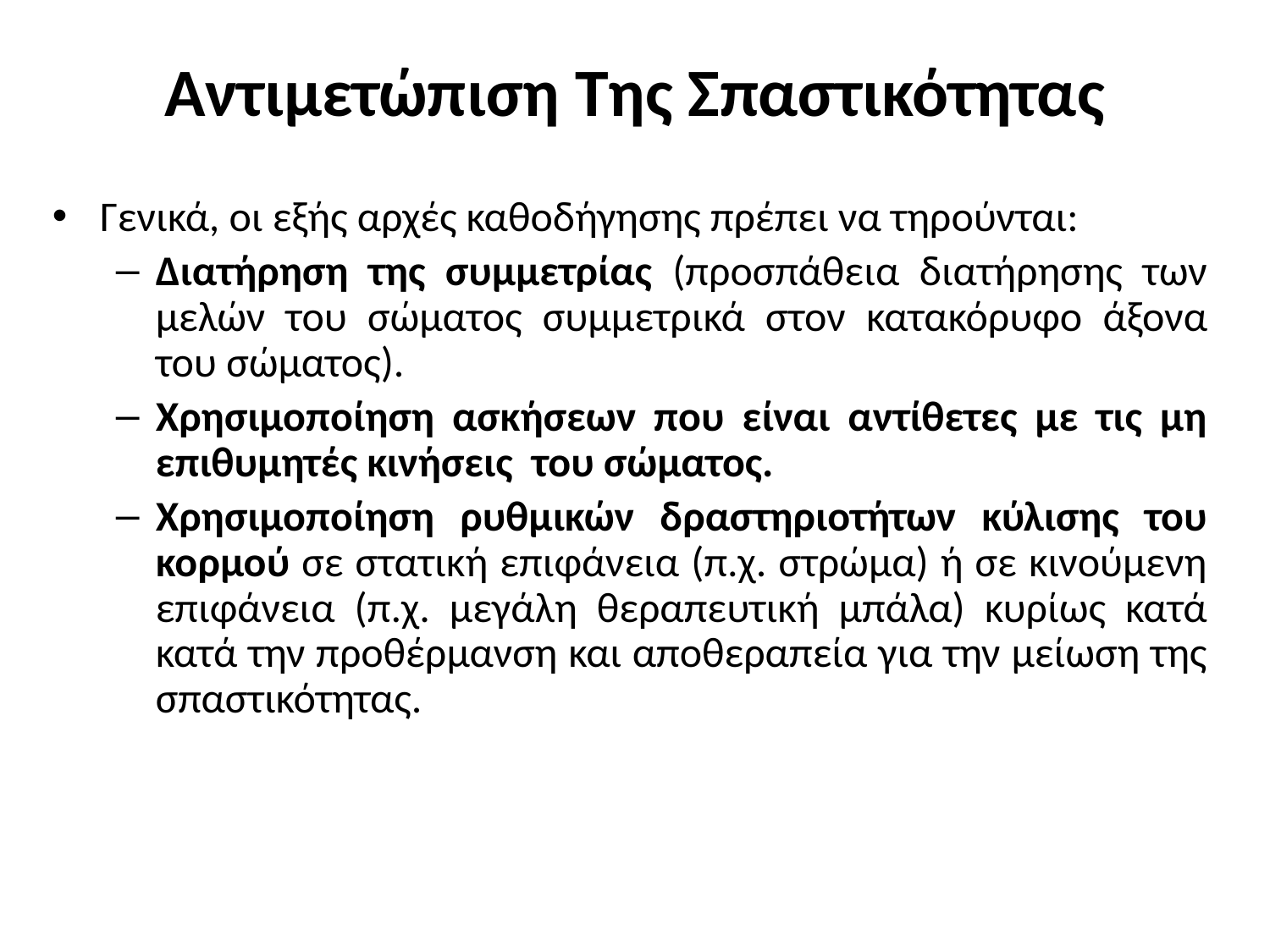

# Αντιμετώπιση Της Σπαστικότητας
Γενικά, οι εξής αρχές καθοδήγησης πρέπει να τηρούνται:
Διατήρηση της συμμετρίας (προσπάθεια διατήρησης των μελών του σώματος συμμετρικά στον κατακόρυφο άξονα του σώματος).
Χρησιμοποίηση ασκήσεων που είναι αντίθετες με τις μη επιθυμητές κινήσεις  του σώματος.
Χρησιμοποίηση ρυθμικών δραστηριοτήτων κύλισης του κορμού σε στατική επιφάνεια (π.χ. στρώμα) ή σε κινούμενη επιφάνεια (π.χ. μεγάλη θεραπευτική μπάλα) κυρίως κατά κατά την προθέρμανση και αποθεραπεία για την μείωση της σπαστικότητας.